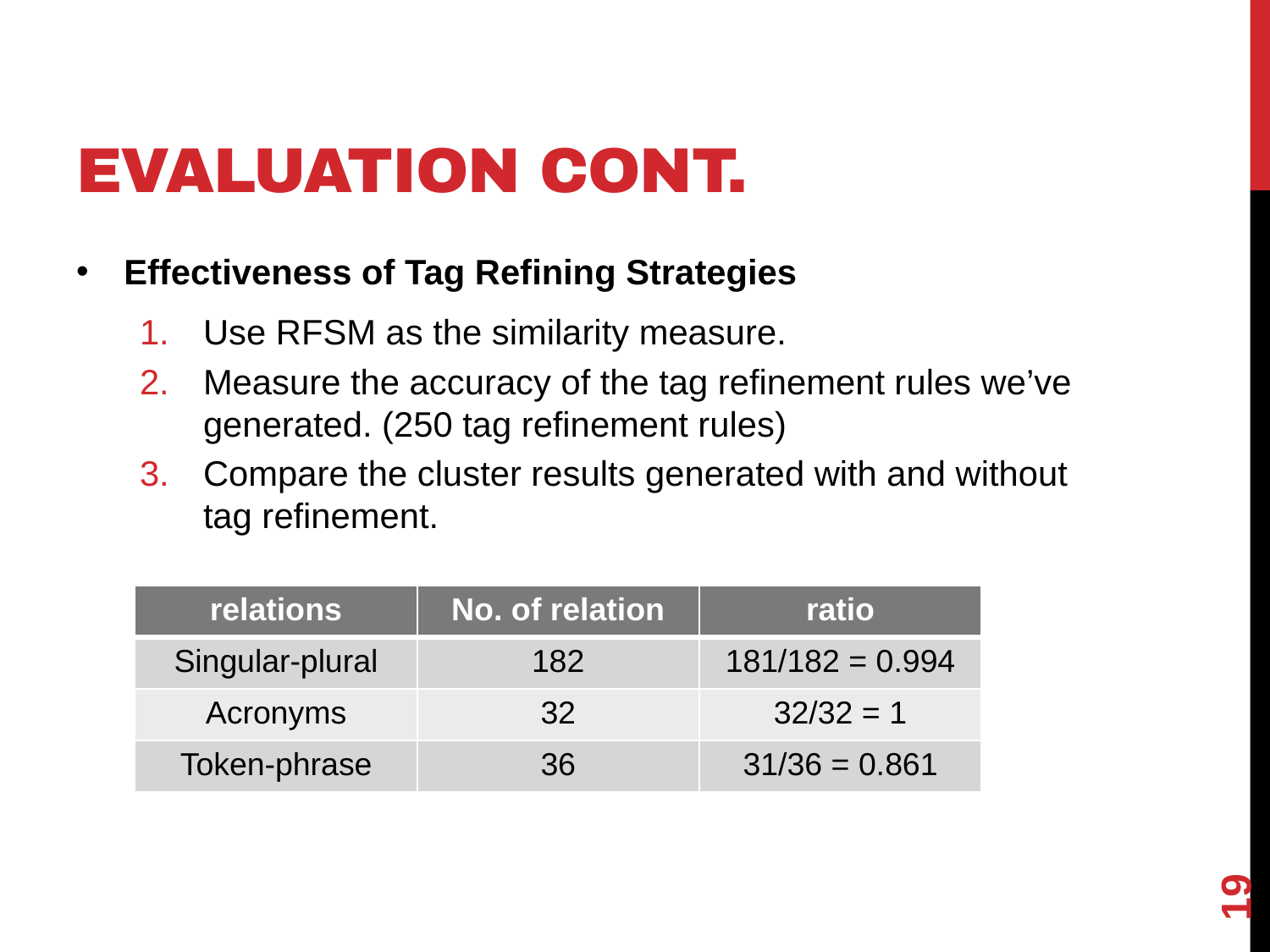

# Evaluation CONT.
Effectiveness of Tag Refining Strategies
Use RFSM as the similarity measure.
Measure the accuracy of the tag refinement rules we’ve generated. (250 tag refinement rules)
Compare the cluster results generated with and without tag refinement.
| relations | No. of relation | ratio |
| --- | --- | --- |
| Singular-plural | 182 | 181/182 = 0.994 |
| Acronyms | 32 | 32/32 = 1 |
| Token-phrase | 36 | 31/36 = 0.861 |
19